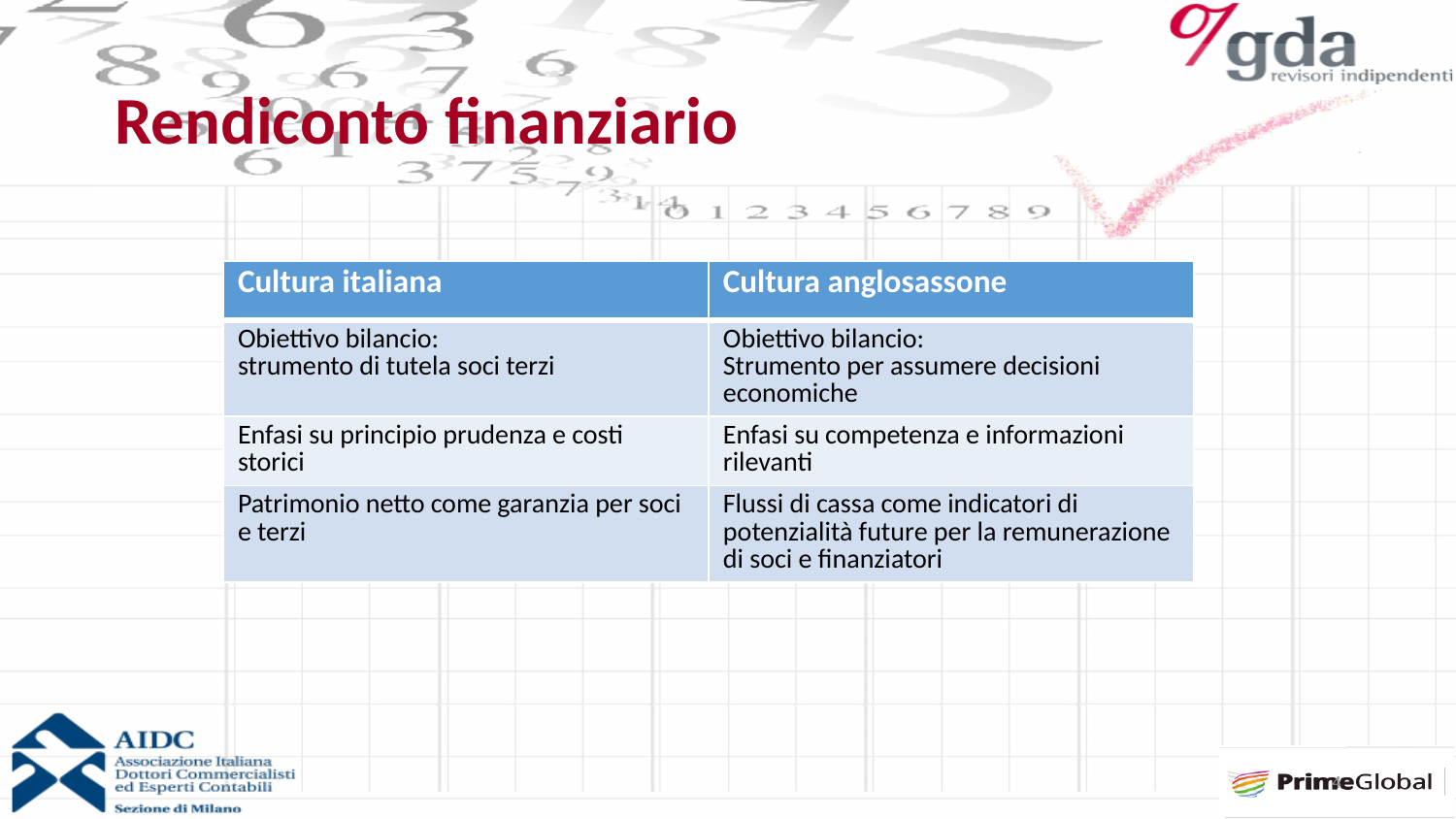

# Rendiconto finanziario
| Cultura italiana | Cultura anglosassone |
| --- | --- |
| Obiettivo bilancio: strumento di tutela soci terzi | Obiettivo bilancio: Strumento per assumere decisioni economiche |
| Enfasi su principio prudenza e costi storici | Enfasi su competenza e informazioni rilevanti |
| Patrimonio netto come garanzia per soci e terzi | Flussi di cassa come indicatori di potenzialità future per la remunerazione di soci e finanziatori |
4